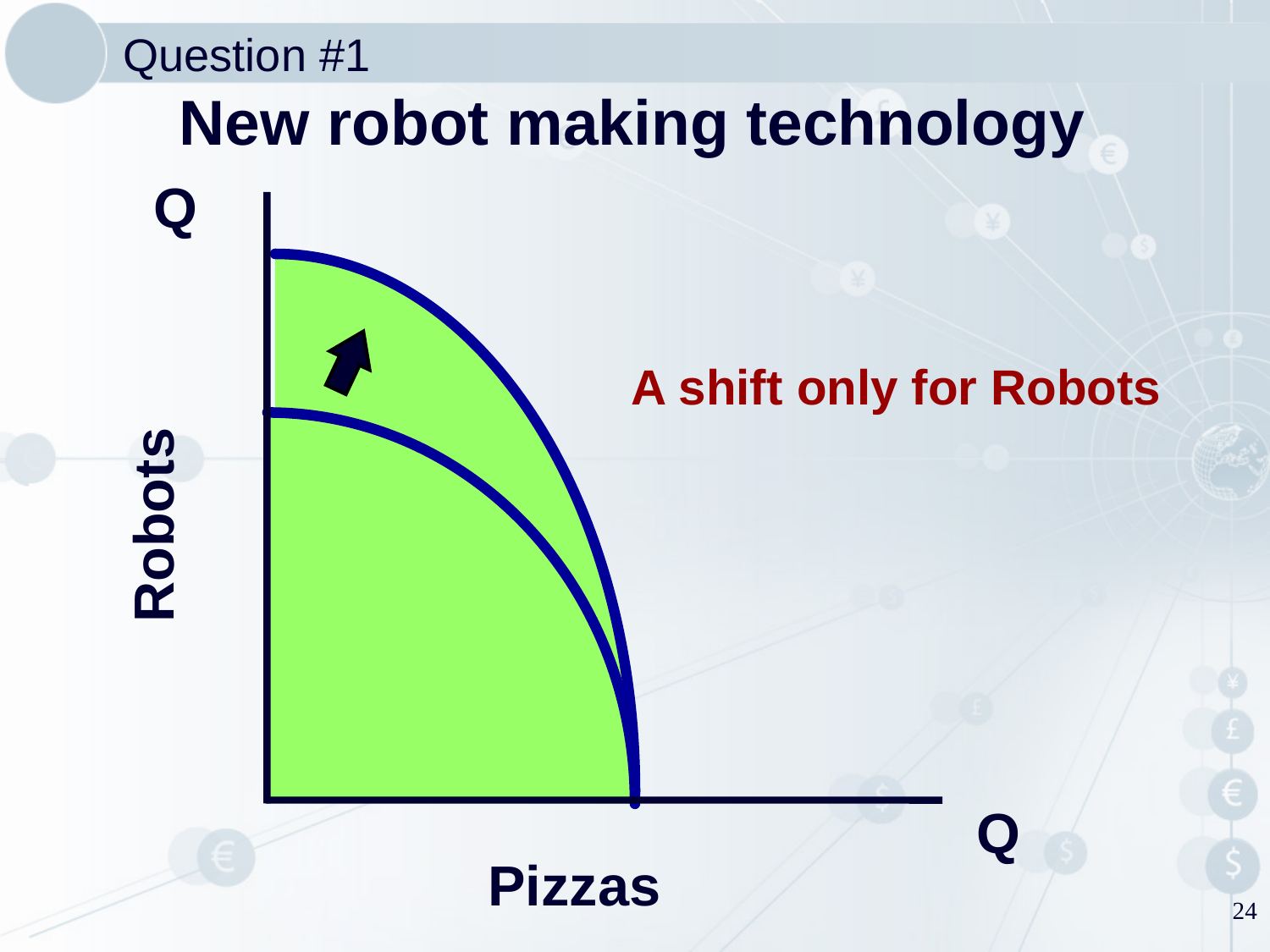

Question #1
New robot making technology

Q

A shift only for Robots

Robots
Q
Pizzas
24